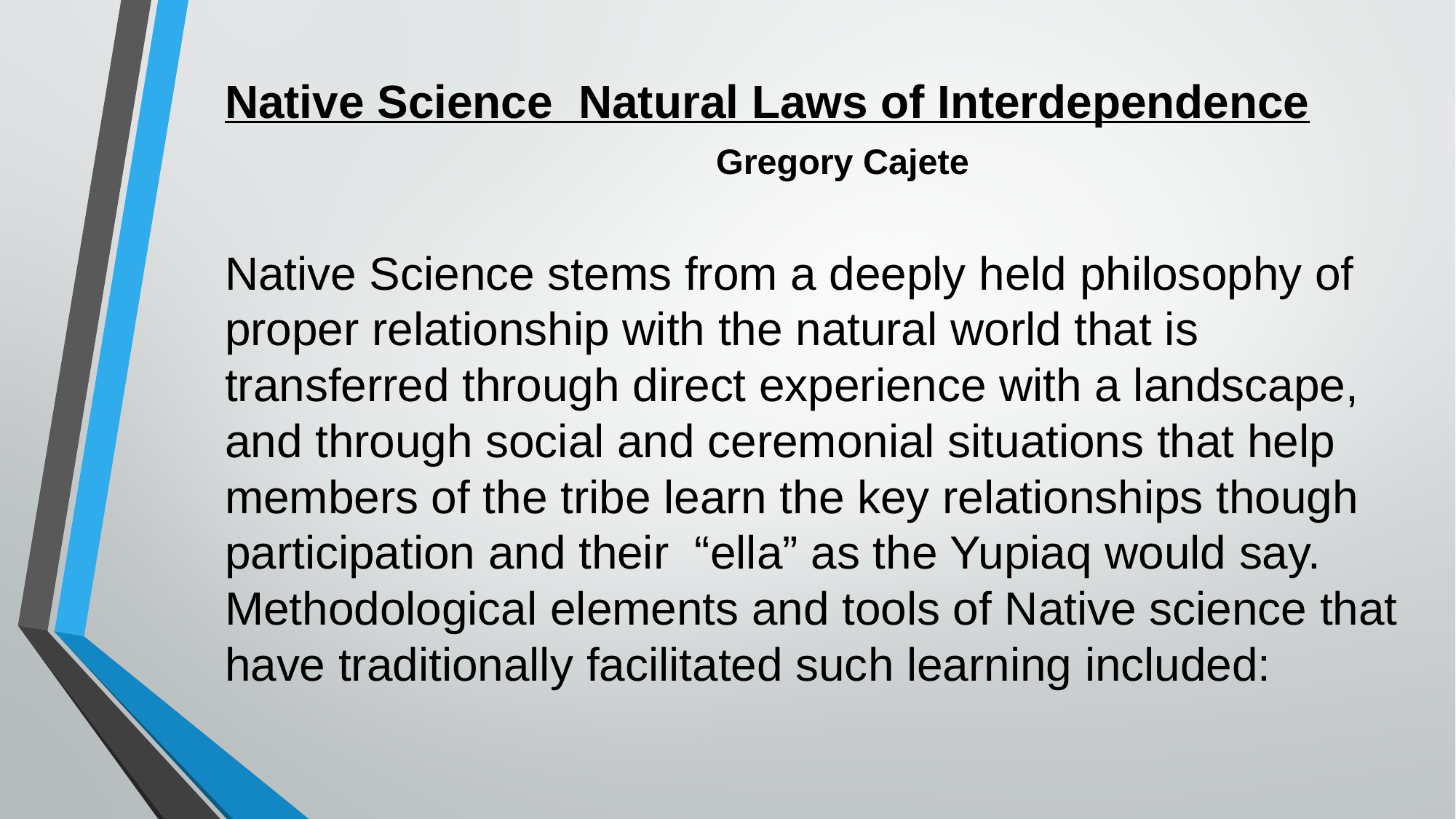

Native Science  Natural Laws of Interdependence
                                                  Gregory Cajete

Native Science stems from a deeply held philosophy of proper relationship with the natural world that is transferred through direct experience with a landscape, and through social and ceremonial situations that help members of the tribe learn the key relationships though participation and their  “ella” as the Yupiaq would say. Methodological elements and tools of Native science that have traditionally facilitated such learning included: